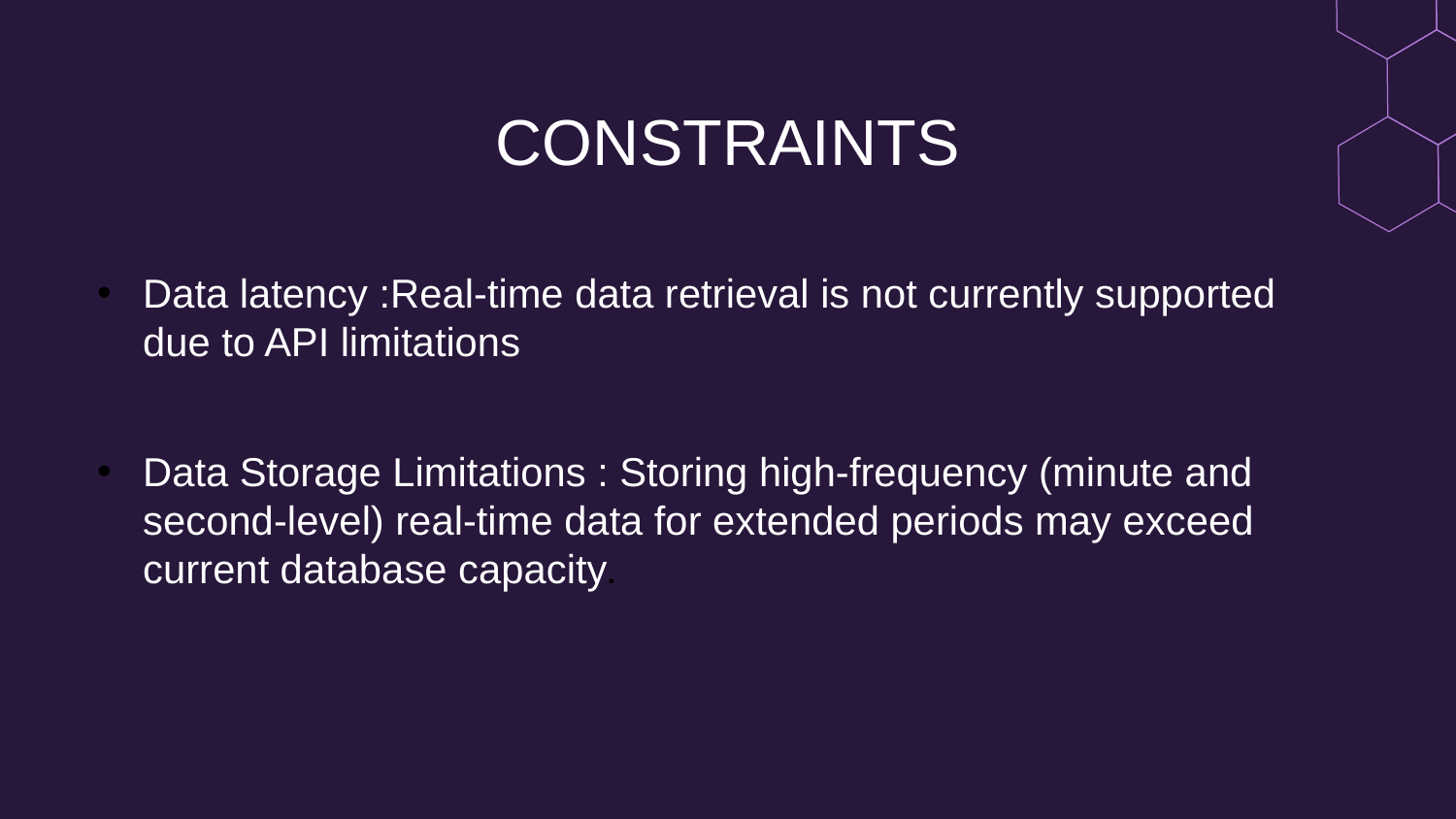

# CONSTRAINTS
Data latency :Real-time data retrieval is not currently supported     due to API limitations

Data Storage Limitations : Storing high-frequency (minute and second-level) real-time data for extended periods may exceed current database capacity.